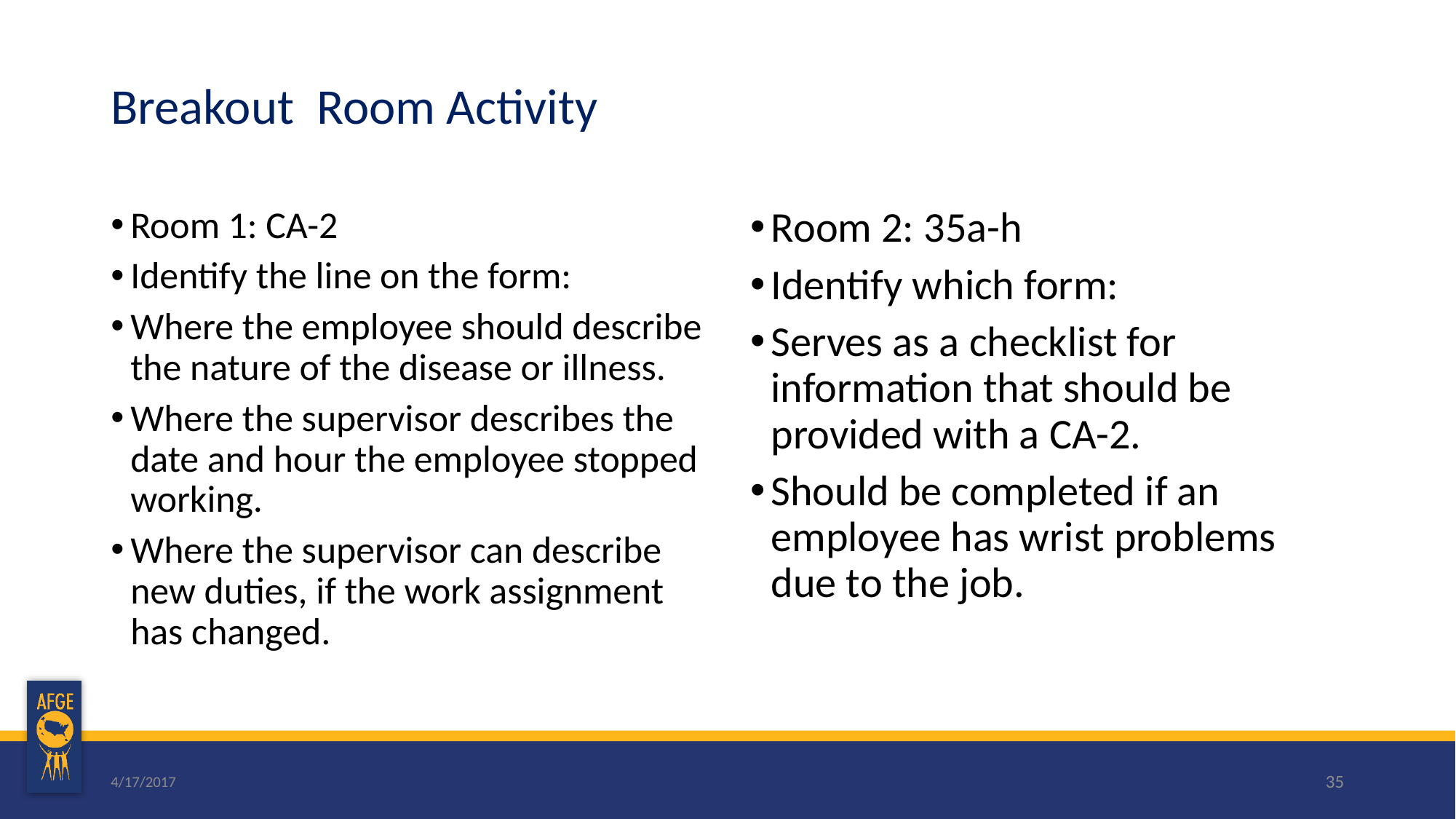

# Breakout  Room Activity
Room 1: CA-2
Identify the line on the form:
Where the employee should describe the nature of the disease or illness.
Where the supervisor describes the date and hour the employee stopped working.
Where the supervisor can describe new duties, if the work assignment has changed.

Room 2: 35a-h
Identify which form:
Serves as a checklist for information that should be provided with a CA-2.
Should be completed if an employee has wrist problems due to the job.

4/17/2017

35